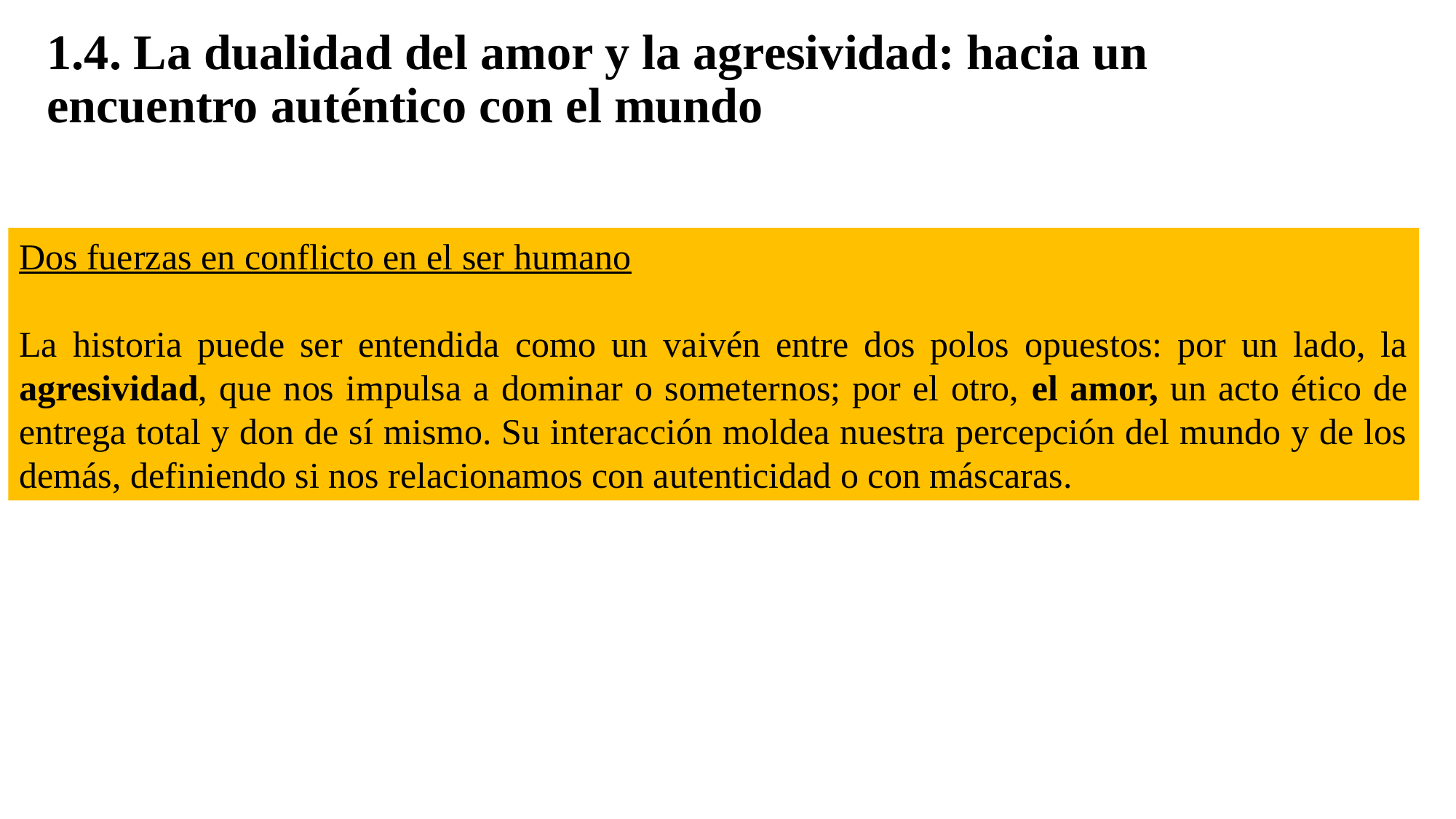

# 1.4. La dualidad del amor y la agresividad: hacia un encuentro auténtico con el mundo

Dos fuerzas en conflicto en el ser humano

La historia puede ser entendida como un vaivén entre dos polos opuestos: por un lado, la agresividad, que nos impulsa a dominar o someternos; por el otro, el amor, un acto ético de entrega total y don de sí mismo. Su interacción moldea nuestra percepción del mundo y de los demás, definiendo si nos relacionamos con autenticidad o con máscaras.